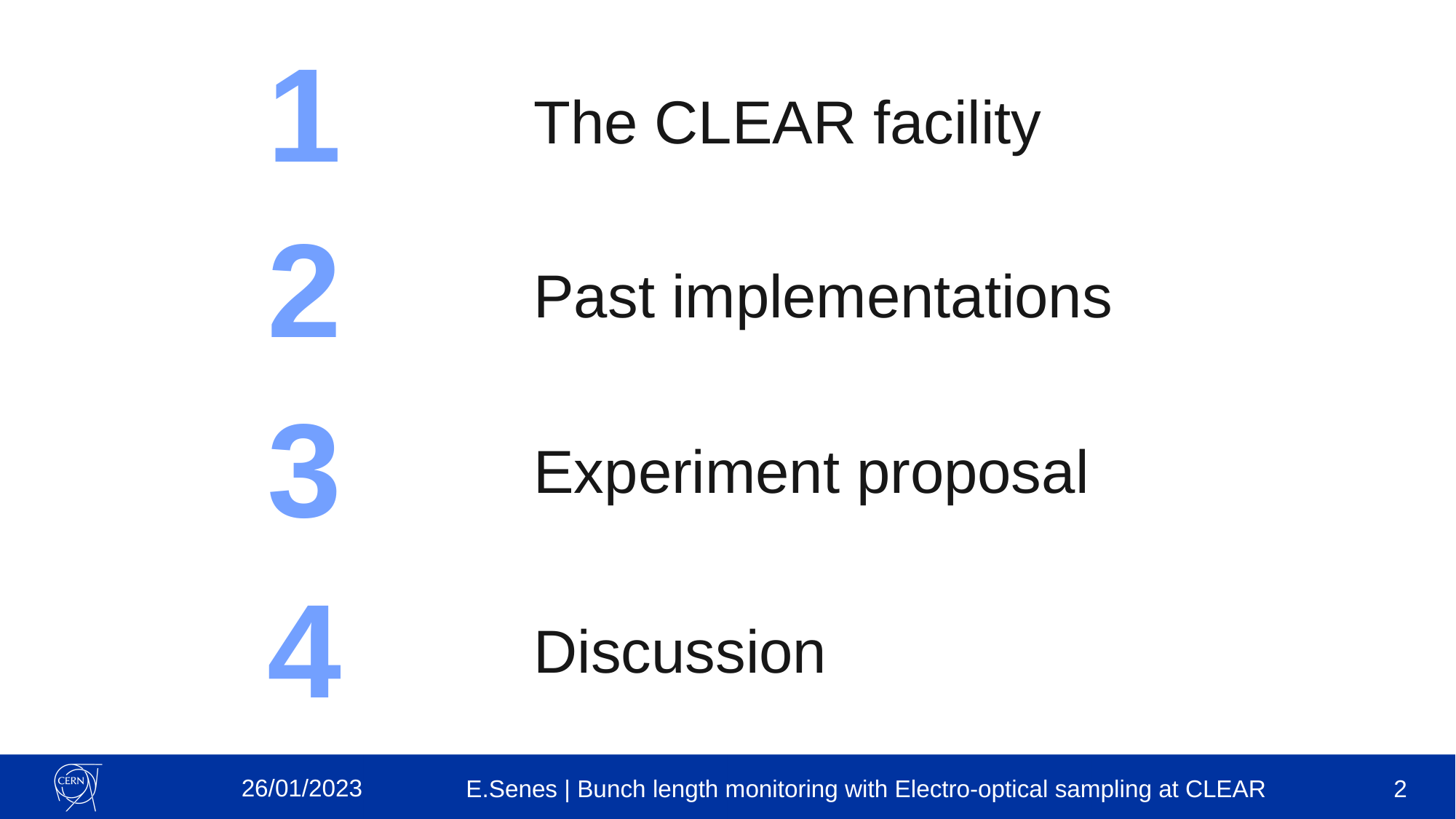

1
The CLEAR facility
2
Past implementations
3
Experiment proposal
4
Discussion
26/01/2023
E.Senes | Bunch length monitoring with Electro-optical sampling at CLEAR
2